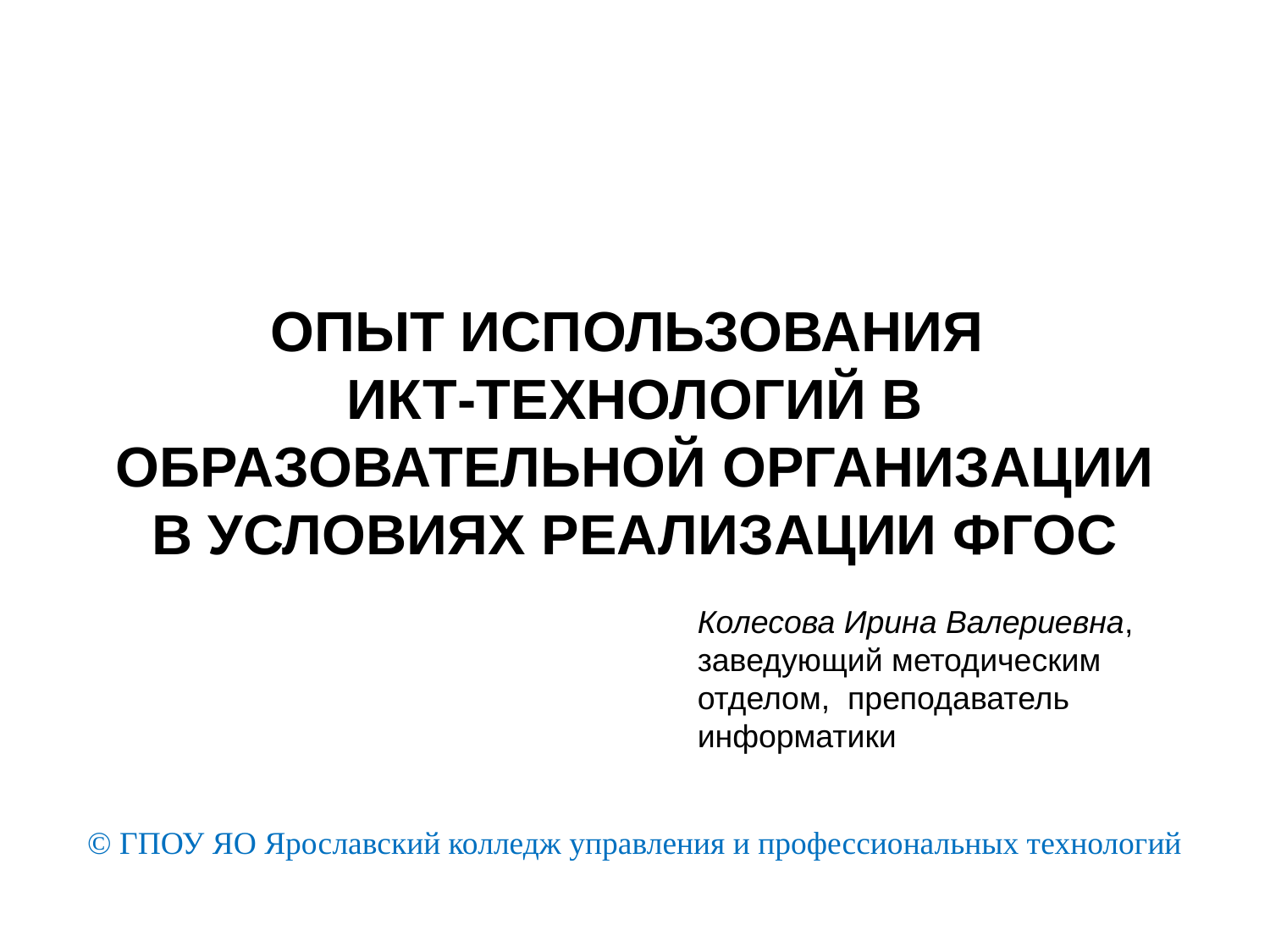

# ОПЫТ ИСПОЛЬЗОВАНИЯ ИКТ-ТЕХНОЛОГИЙ В ОБРАЗОВАТЕЛЬНОЙ ОРГАНИЗАЦИИ В УСЛОВИЯХ РЕАЛИЗАЦИИ ФГОС
Колесова Ирина Валериевна,  заведующий методическим отделом,  преподаватель информатики
© ГПОУ ЯО Ярославский колледж управления и профессиональных технологий